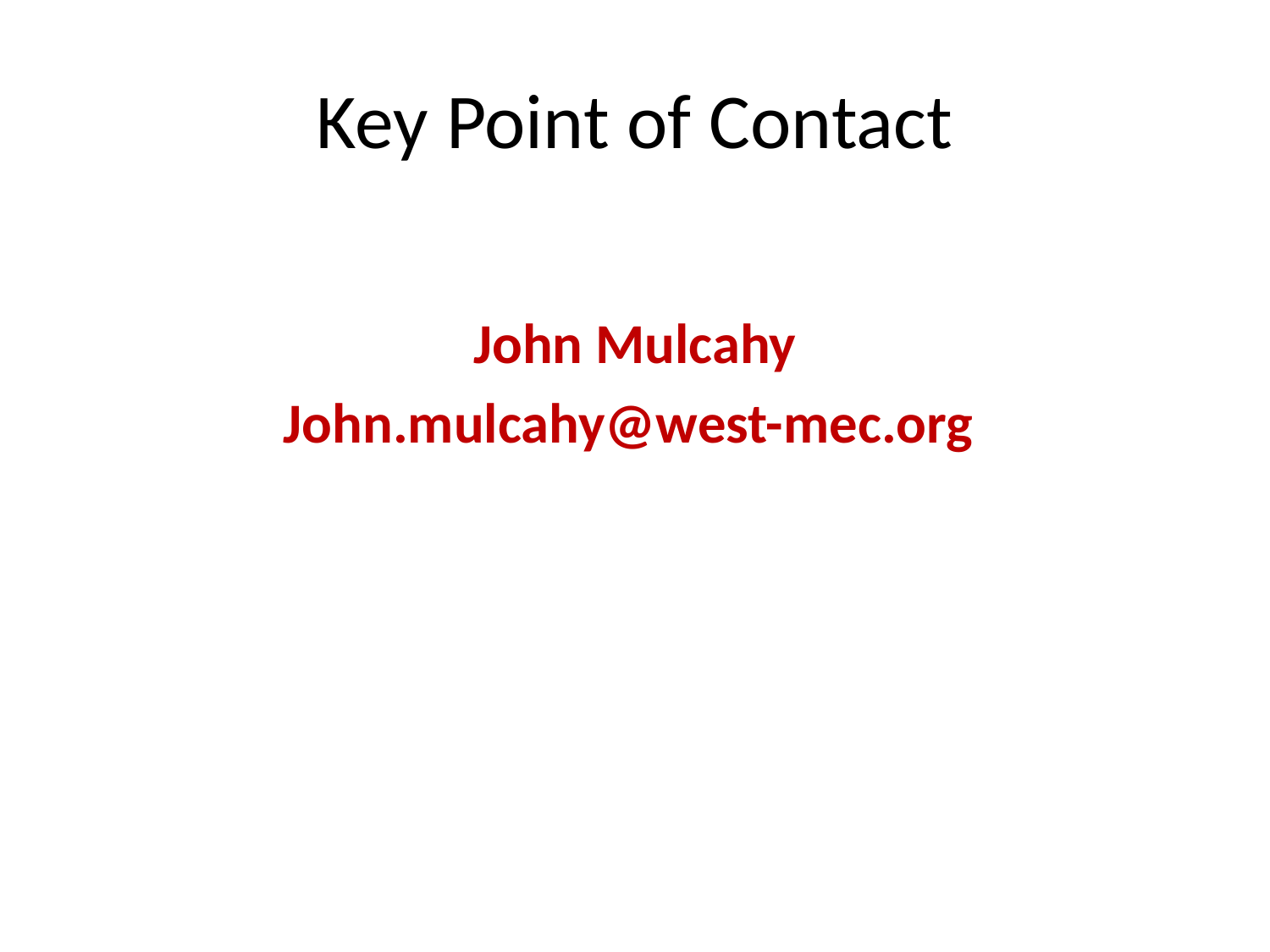

# Key Point of Contact

John Mulcahy
John.mulcahy@west-mec.org